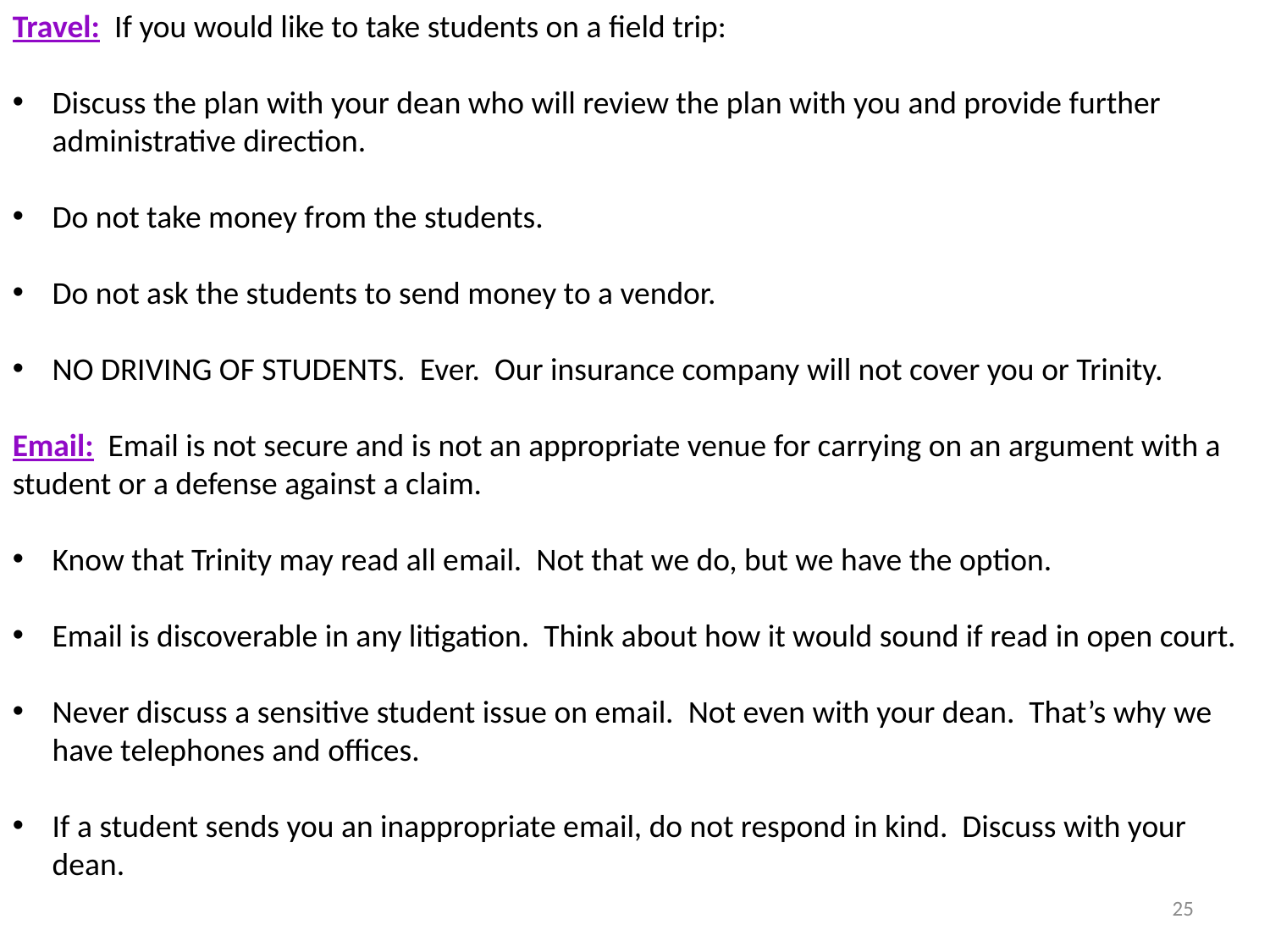

Travel:  If you would like to take students on a field trip:

Discuss the plan with your dean who will review the plan with you and provide further administrative direction.

Do not take money from the students.

Do not ask the students to send money to a vendor.

NO DRIVING OF STUDENTS.  Ever.  Our insurance company will not cover you or Trinity.

Email:  Email is not secure and is not an appropriate venue for carrying on an argument with a student or a defense against a claim.

Know that Trinity may read all email.  Not that we do, but we have the option.

Email is discoverable in any litigation.  Think about how it would sound if read in open court.

Never discuss a sensitive student issue on email.  Not even with your dean.  That’s why we have telephones and offices.

If a student sends you an inappropriate email, do not respond in kind.  Discuss with your dean.
25